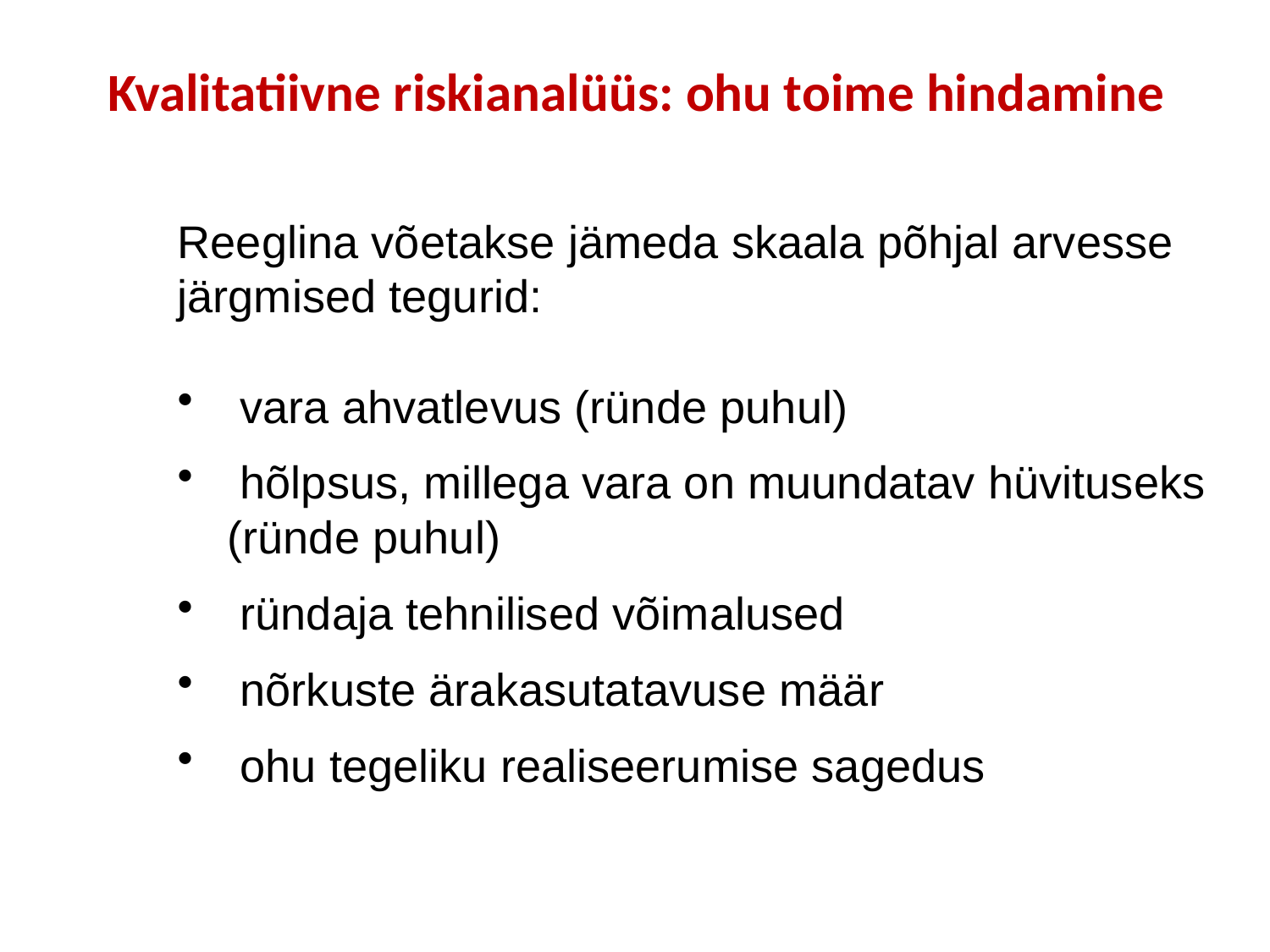

# Kvalitatiivne riskianalüüs: ohu toime hindamine
Reeglina võetakse jämeda skaala põhjal arvesse järgmised tegurid:

 vara ahvatlevus (ründe puhul)

 hõlpsus, millega vara on muundatav hüvituseks (ründe puhul)

 ründaja tehnilised võimalused

 nõrkuste ärakasutatavuse määr

 ohu tegeliku realiseerumise sagedus